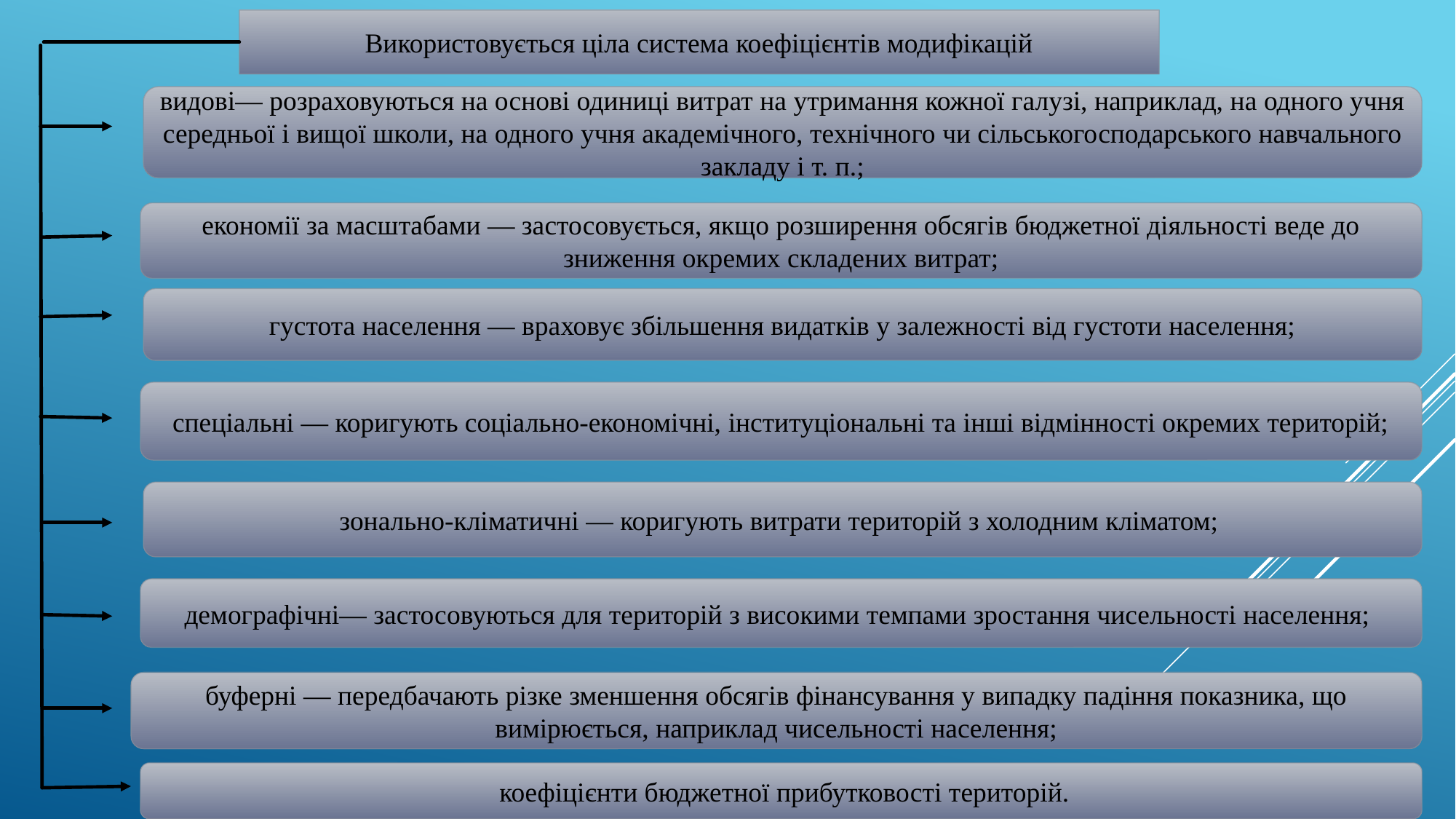

Використовується ціла система коефіцієнтів модифікацій
видові— розраховуються на основі одиниці витрат на утримання кожної галузі, наприклад, на одного учня середньої і вищої школи, на одного учня академічного, технічного чи сільськогосподарського навчального закладу і т. п.;
економії за масштабами — застосовується, якщо розширення обсягів бюджетної діяльності веде до зниження окремих складених витрат;
 густота населення — враховує збільшення видатків у залежності від густоти населення;
спеціальні — коригують соціально-економічні, інституціональні та інші відмінності окремих територій;
зонально-кліматичні — коригують витрати територій з холодним кліматом;
демографічні— застосовуються для територій з високими темпами зростання чисельності населення;
буферні — передбачають різке зменшення обсягів фінансування у випадку падіння показника, що вимірюється, наприклад чисельності населення;
 коефіцієнти бюджетної прибутковості територій.